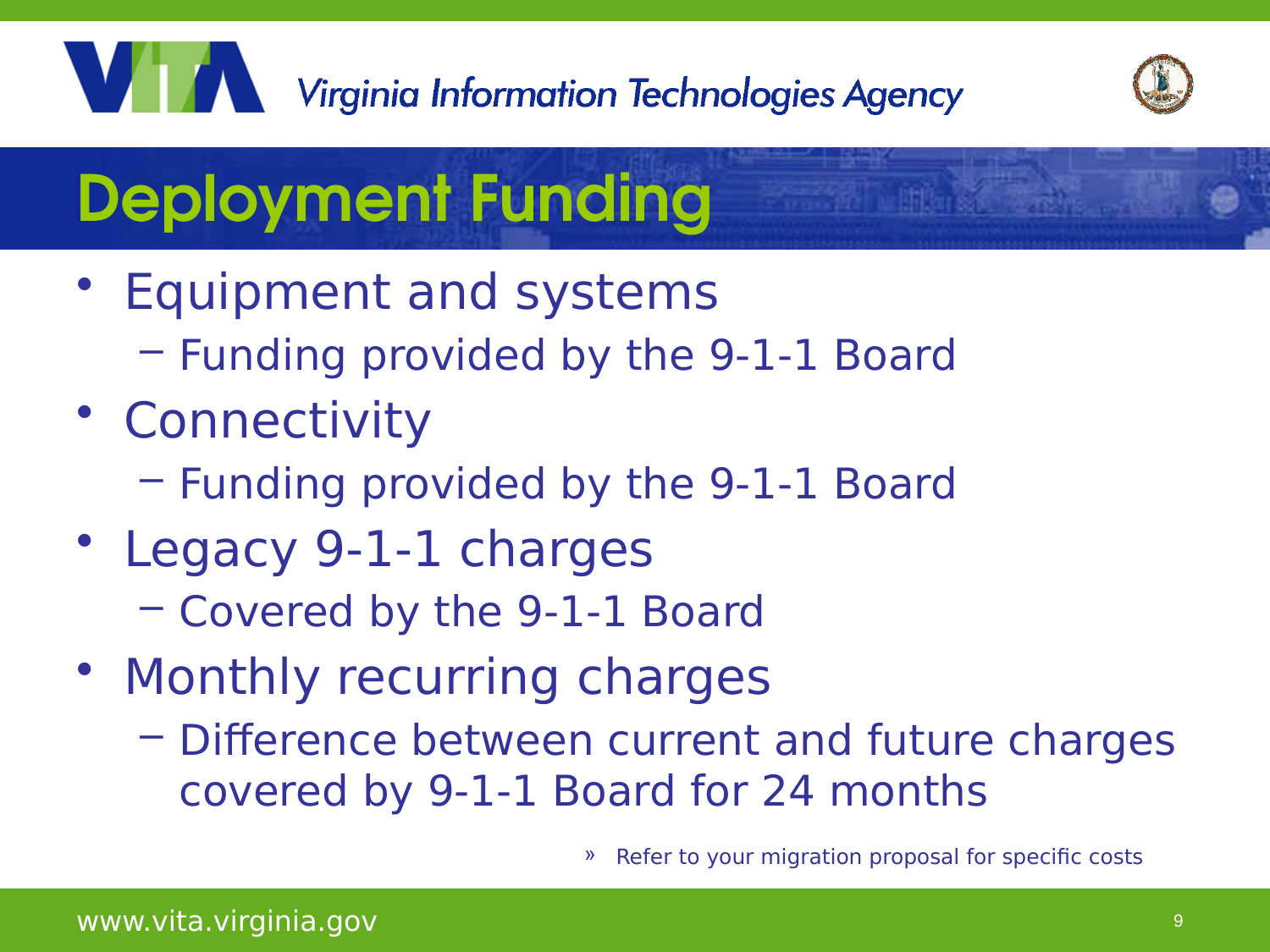

# Deployment Funding
Equipment and systems
Funding provided by the 9-1-1 Board
Connectivity
Funding provided by the 9-1-1 Board
Legacy 9-1-1 charges
Covered by the 9-1-1 Board
Monthly recurring charges
Difference between current and future charges covered by 9-1-1 Board for 24 months

Refer to your migration proposal for specific costs

www.vita.virginia.gov